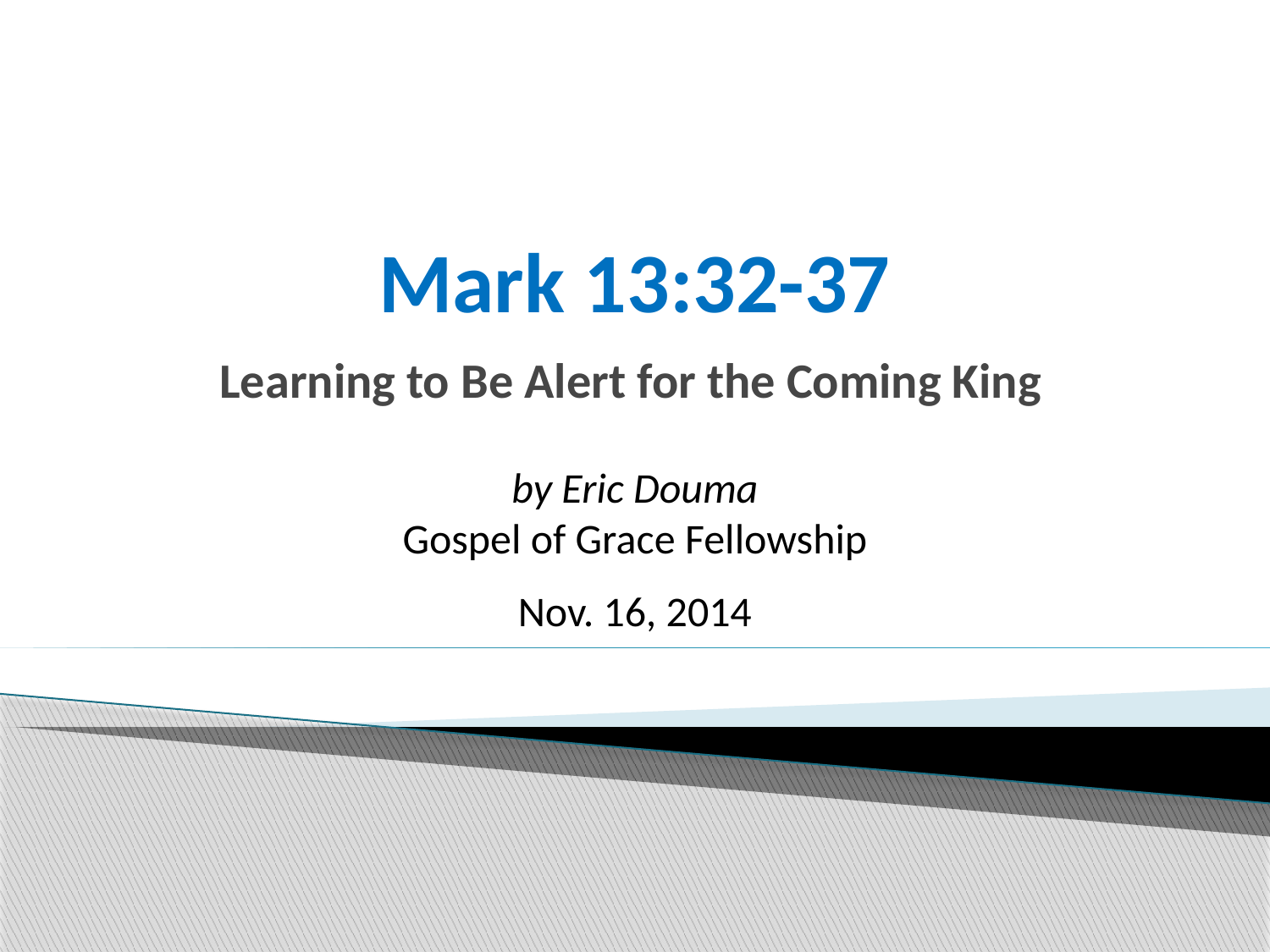

# Mark 13:32-37
Learning to Be Alert for the Coming King
by Eric Douma
Gospel of Grace Fellowship
Nov. 16, 2014